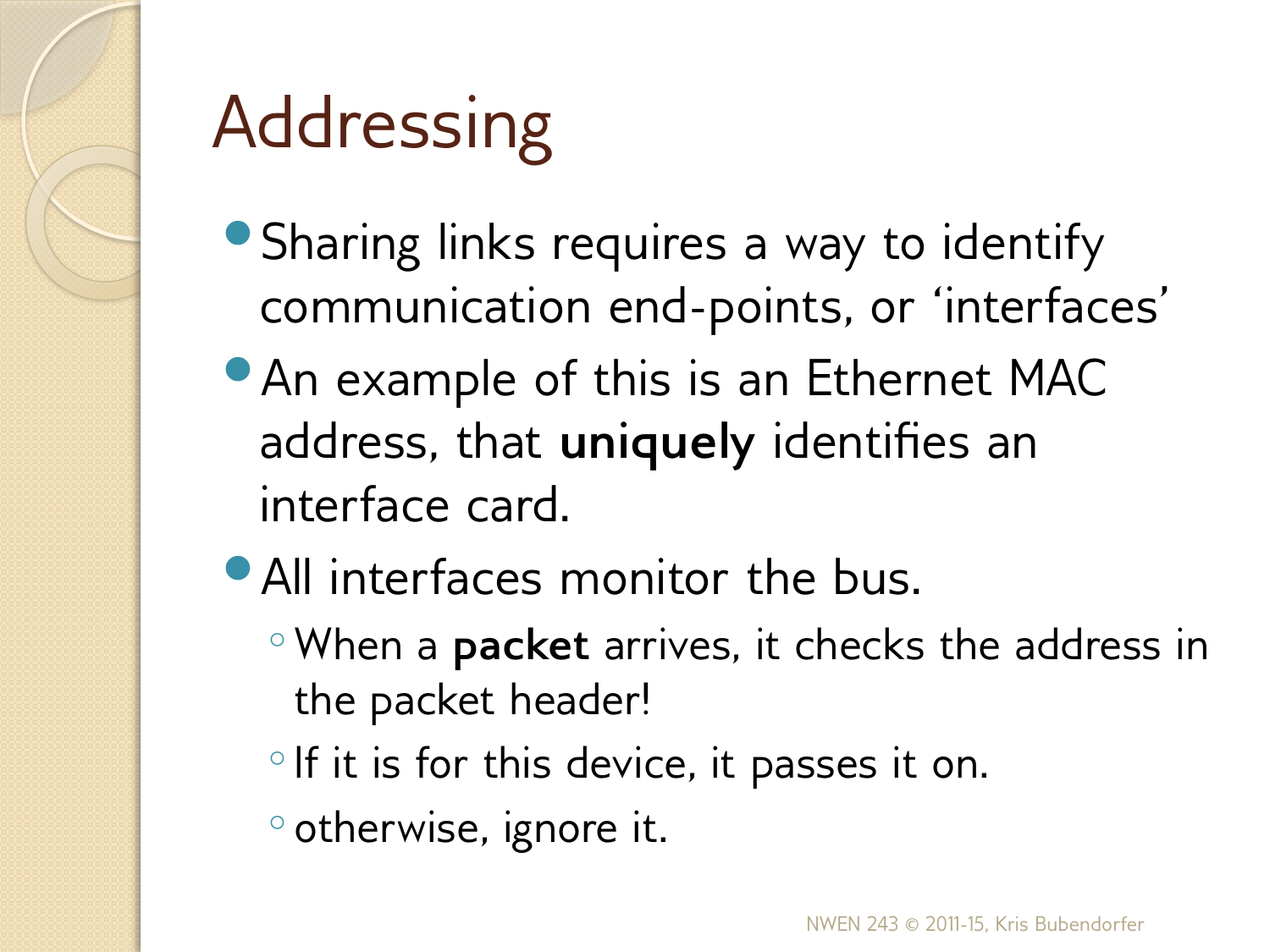

# Addressing
Sharing links requires a way to identify communication end-points, or ‘interfaces’
An example of this is an Ethernet MAC address, that uniquely identifies an interface card.
All interfaces monitor the bus.
When a packet arrives, it checks the address in the packet header!
If it is for this device, it passes it on.
otherwise, ignore it.

NWEN 243 © 2011-15, Kris Bubendorfer